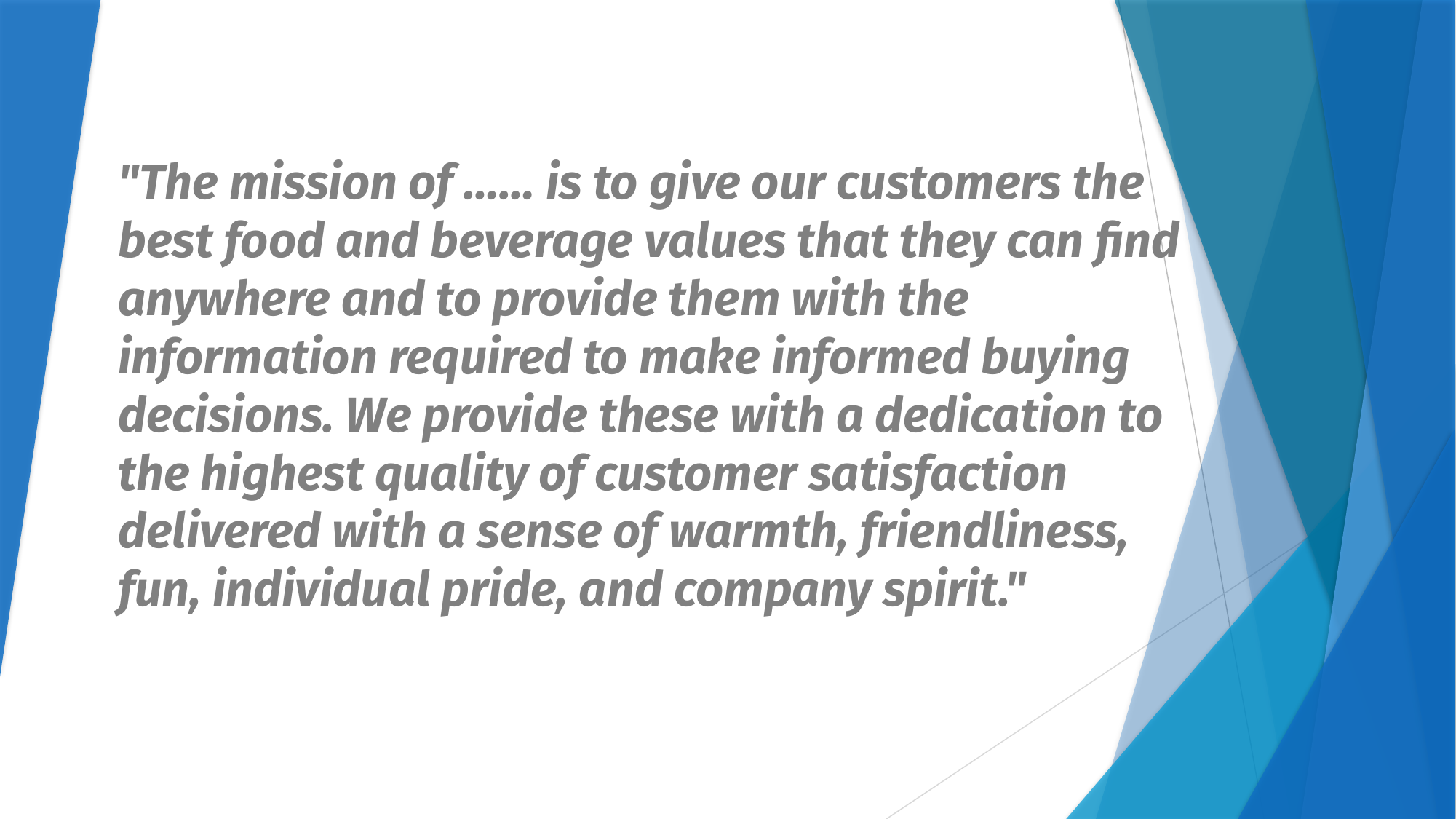

"The mission of …… is to give our customers the best food and beverage values that they can find anywhere and to provide them with the information required to make informed buying decisions. We provide these with a dedication to the highest quality of customer satisfaction delivered with a sense of warmth, friendliness, fun, individual pride, and company spirit."